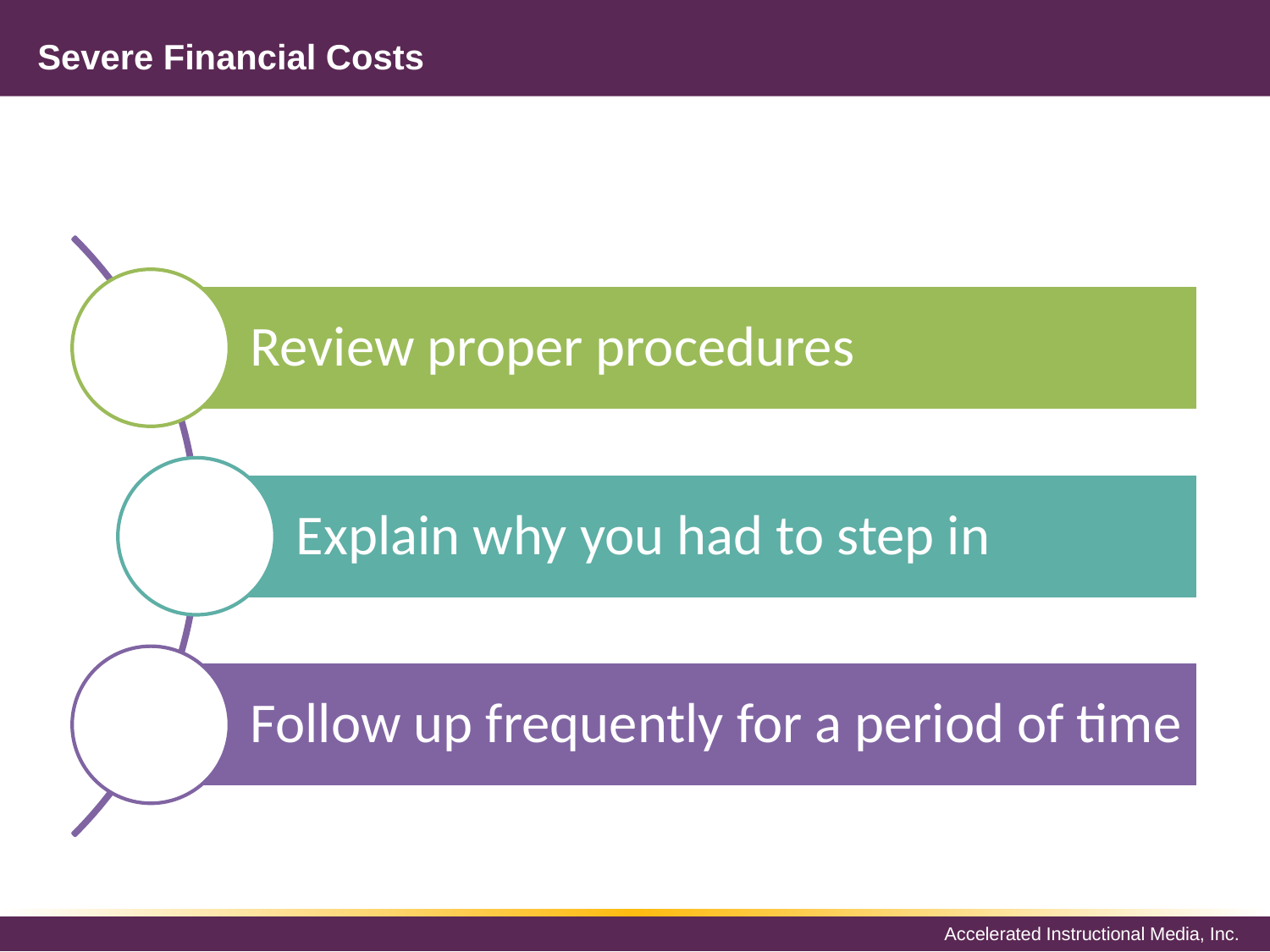

# Severe Financial Costs

Review proper procedures

Explain why you had to step in

Follow up frequently for a period of time